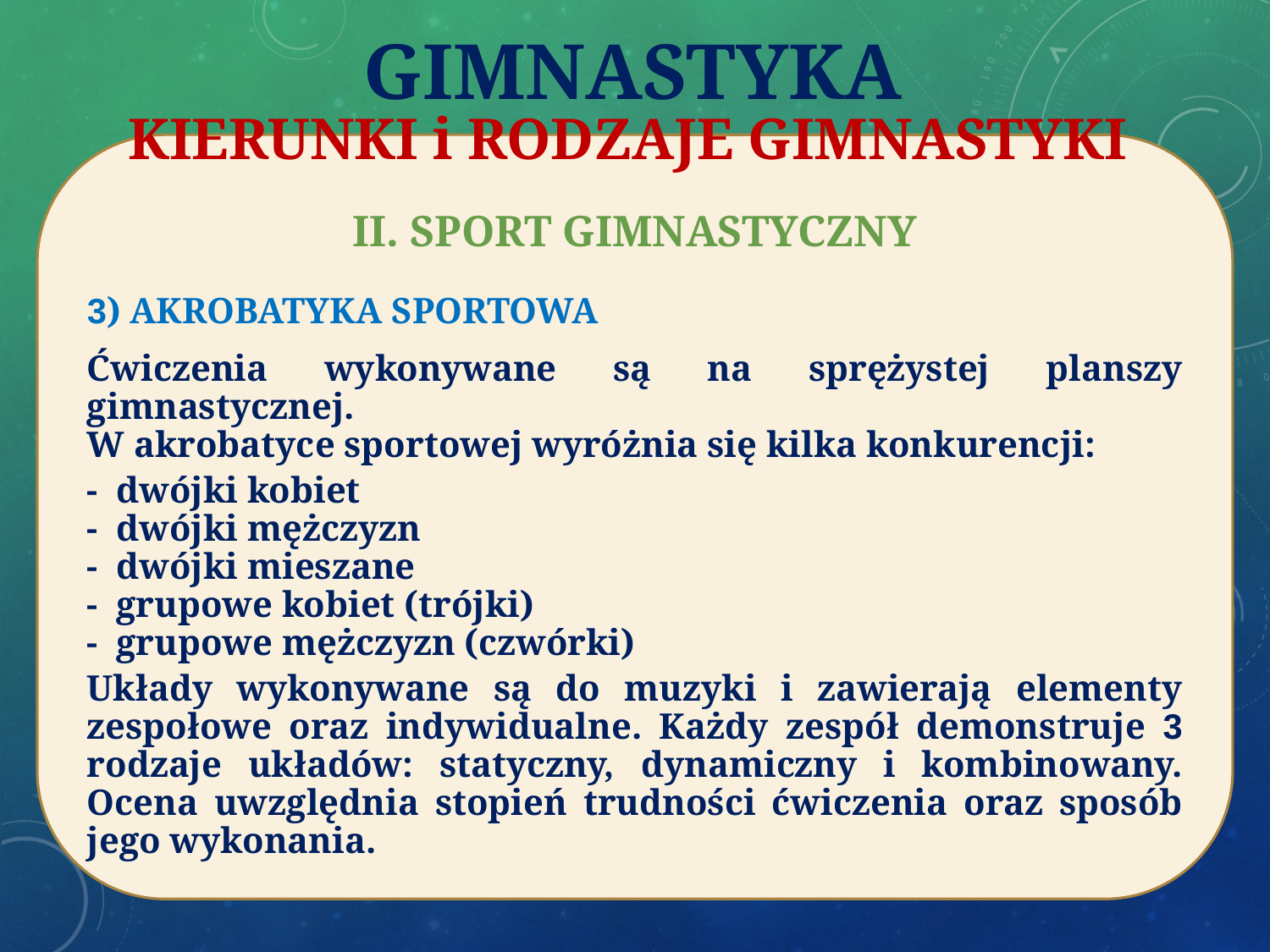

# GIMNASTYKA

KIERUNKI i RODZAJE GIMNASTYKI

II. SPORT GIMNASTYCZNY

3) AKROBATYKA SPORTOWA

Ćwiczenia wykonywane są na sprężystej planszy gimnastycznej.
W akrobatyce sportowej wyróżnia się kilka konkurencji:

-  dwójki kobiet
-  dwójki mężczyzn
-  dwójki mieszane
-  grupowe kobiet (trójki)
-  grupowe mężczyzn (czwórki)

Układy wykonywane są do muzyki i zawierają elementy zespołowe oraz indywidualne. Każdy zespół demonstruje 3 rodzaje układów: statyczny, dynamiczny i kombinowany. Ocena uwzględnia stopień trudności ćwiczenia oraz sposób jego wykonania.